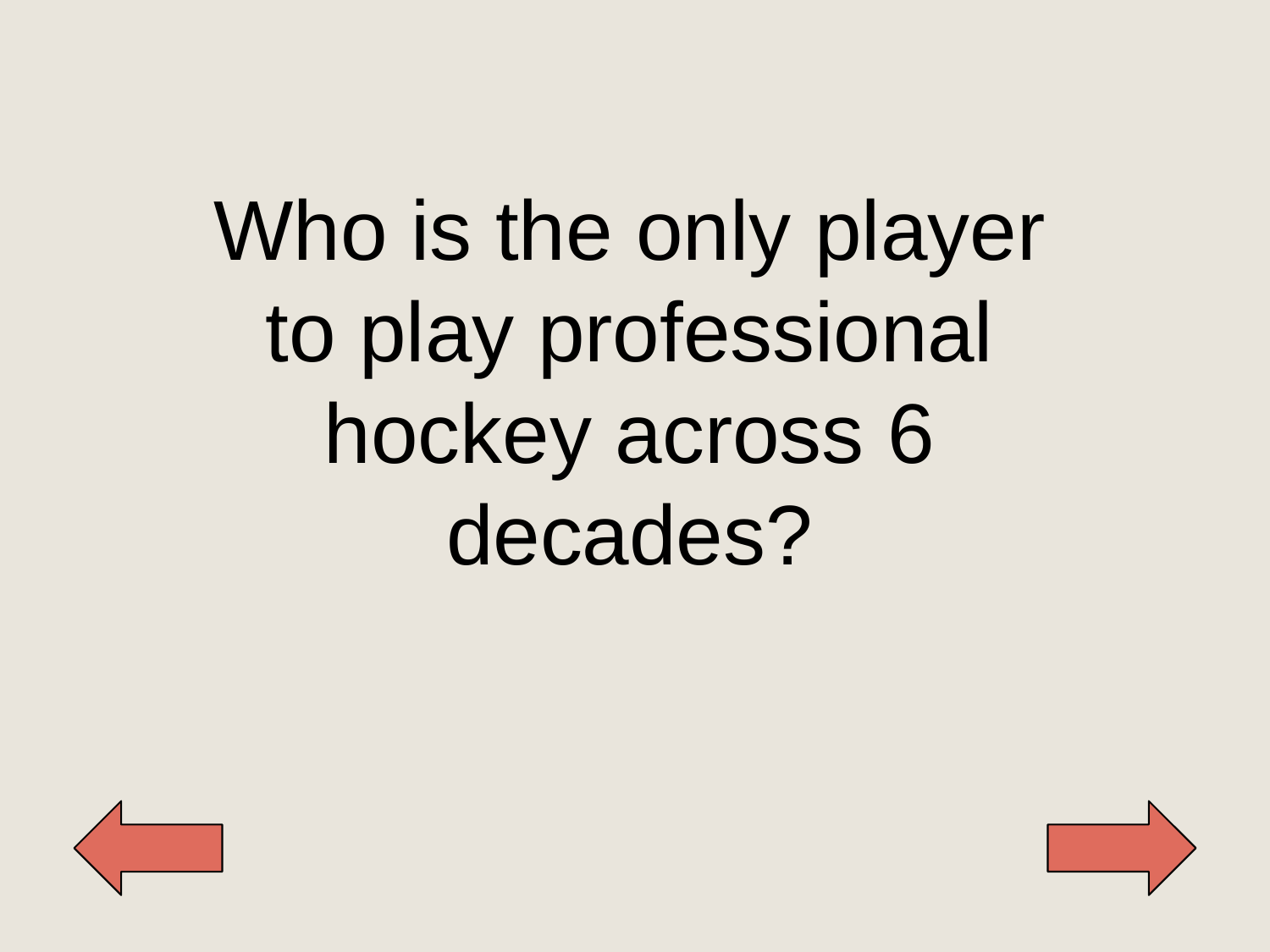

Who is the only player to play professional hockey across 6 decades?